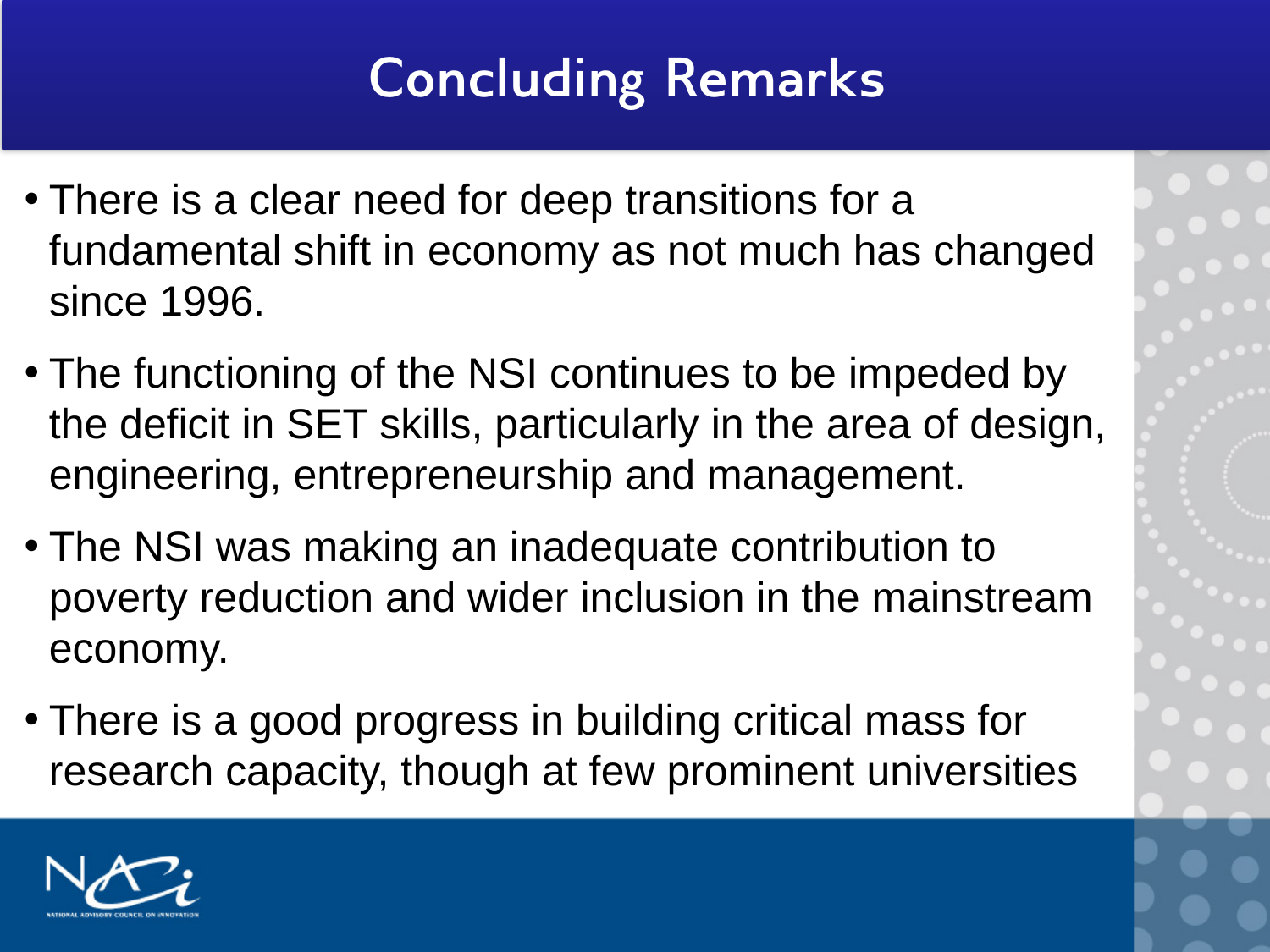

Concluding Remarks
There is a clear need for deep transitions for a fundamental shift in economy as not much has changed since 1996.
The functioning of the NSI continues to be impeded by the deficit in SET skills, particularly in the area of design, engineering, entrepreneurship and management.
The NSI was making an inadequate contribution to poverty reduction and wider inclusion in the mainstream economy.
There is a good progress in building critical mass for research capacity, though at few prominent universities